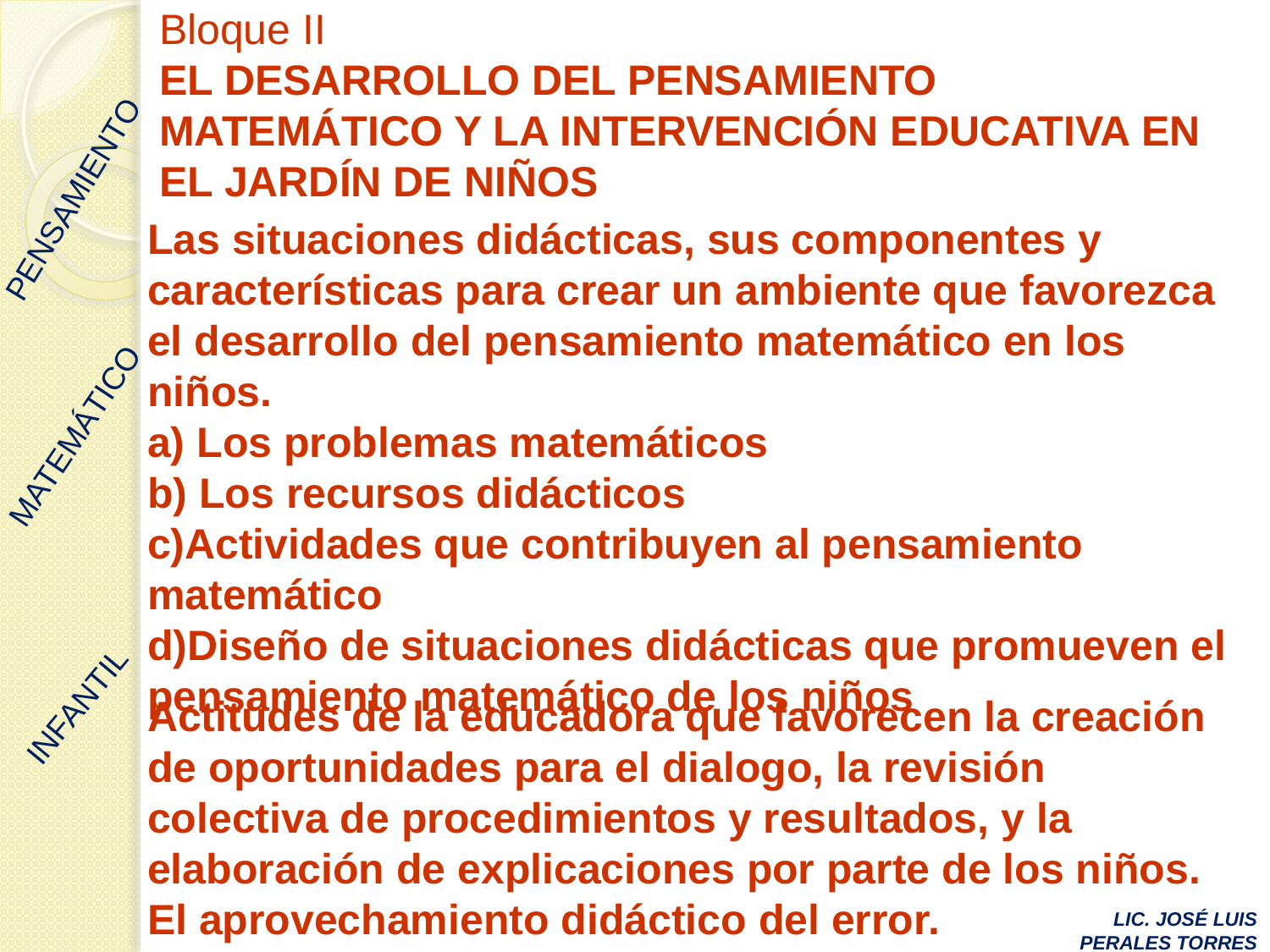

# Bloque II EL DESARROLLO DEL PENSAMIENTO MATEMÁTICO Y LA INTERVENCIÓN EDUCATIVA EN EL JARDÍN DE NIÑOS
PENSAMIENTO
MATEMÁTICO
INFANTIL
Las situaciones didácticas, sus componentes y características para crear un ambiente que favorezca el desarrollo del pensamiento matemático en los niños.
 Los problemas matemáticos
 Los recursos didácticos
Actividades que contribuyen al pensamiento matemático
Diseño de situaciones didácticas que promueven el pensamiento matemático de los niños
Actitudes de la educadora que favorecen la creación de oportunidades para el dialogo, la revisión colectiva de procedimientos y resultados, y la elaboración de explicaciones por parte de los niños. El aprovechamiento didáctico del error.
LIC. JOSÉ LUIS PERALES TORRES